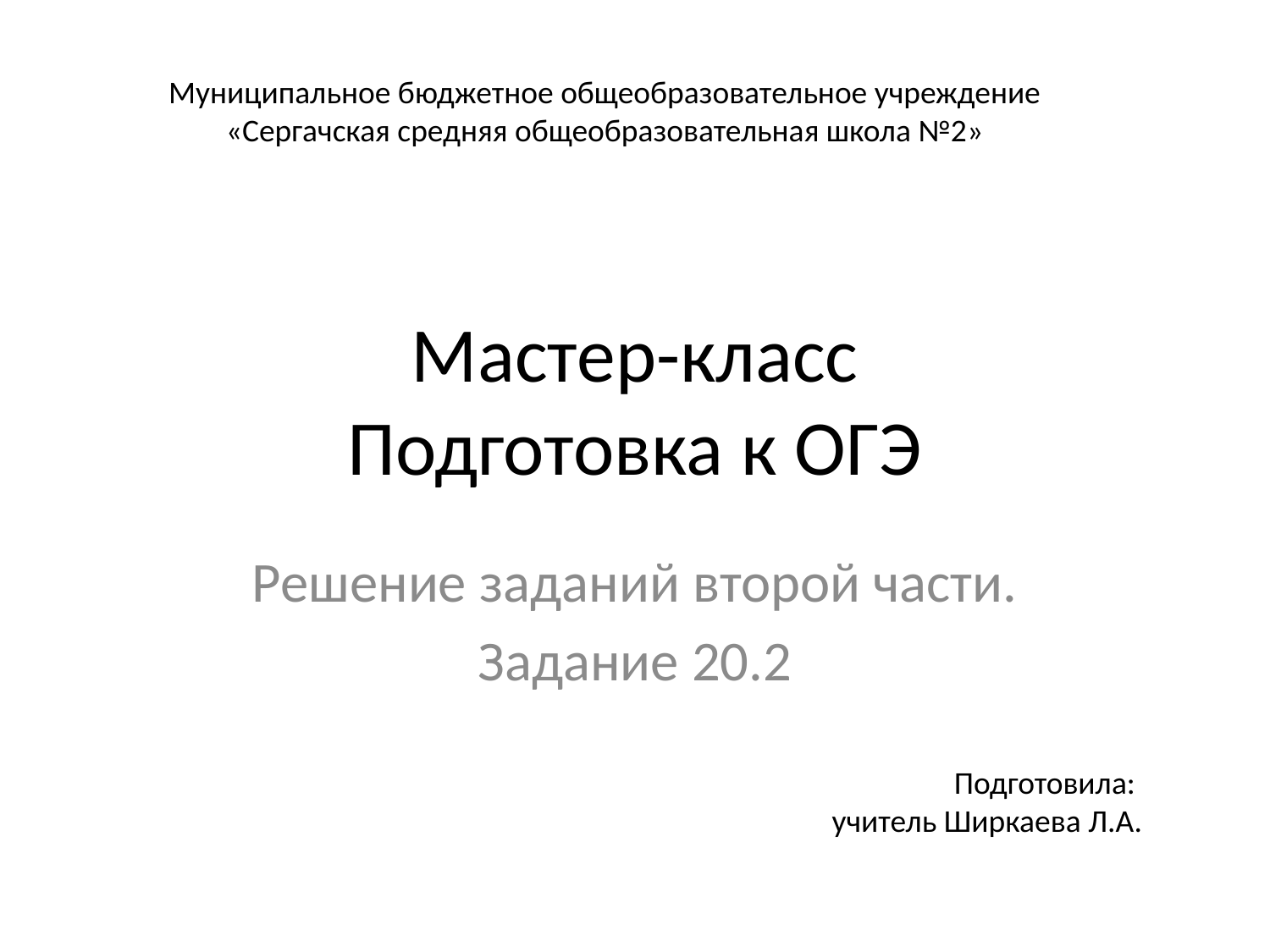

Муниципальное бюджетное общеобразовательное учреждение
«Сергачская средняя общеобразовательная школа №2»
# Мастер-класс Подготовка к ОГЭ
Решение заданий второй части.
Задание 20.2
Подготовила:
учитель Ширкаева Л.А.